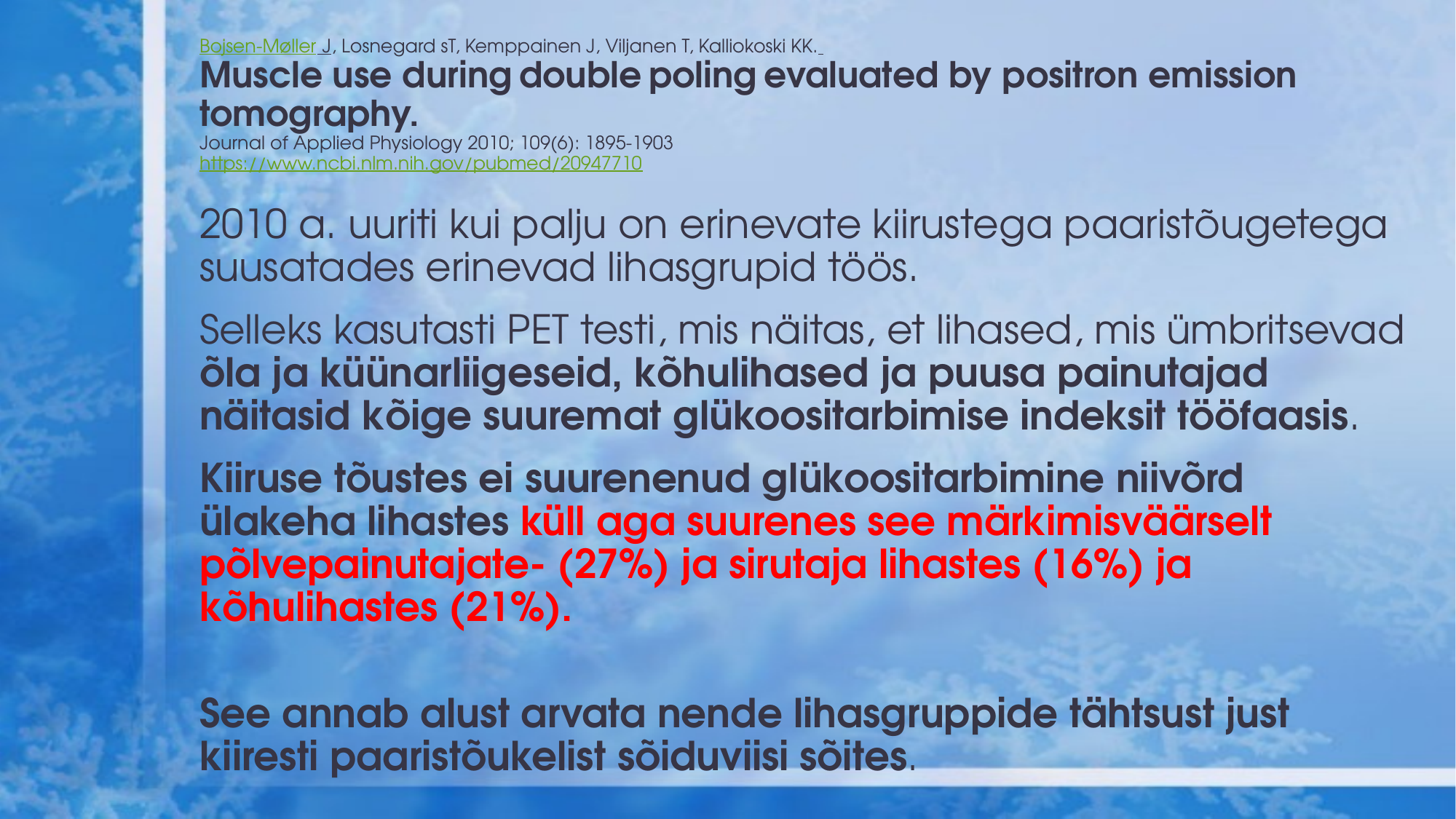

# Bojsen-Møller J, Losnegard sT, Kemppainen J, Viljanen T, Kalliokoski KK.  Muscle use during double poling evaluated by positron emission tomography. Journal of Applied Physiology 2010; 109(6): 1895-1903  https://www.ncbi.nlm.nih.gov/pubmed/20947710
2010 a. uuriti kui palju on erinevate kiirustega paaristõugetega suusatades erinevad lihasgrupid töös.
Selleks kasutasti PET testi, mis näitas, et lihased, mis ümbritsevad õla ja küünarliigeseid, kõhulihased ja puusa painutajad näitasid kõige suuremat glükoositarbimise indeksit tööfaasis.
Kiiruse tõustes ei suurenenud glükoositarbimine niivõrd ülakeha lihastes küll aga suurenes see märkimisväärselt põlvepainutajate- (27%) ja sirutaja lihastes (16%) ja kõhulihastes (21%).
See annab alust arvata nende lihasgruppide tähtsust just kiiresti paaristõukelist sõiduviisi sõites.